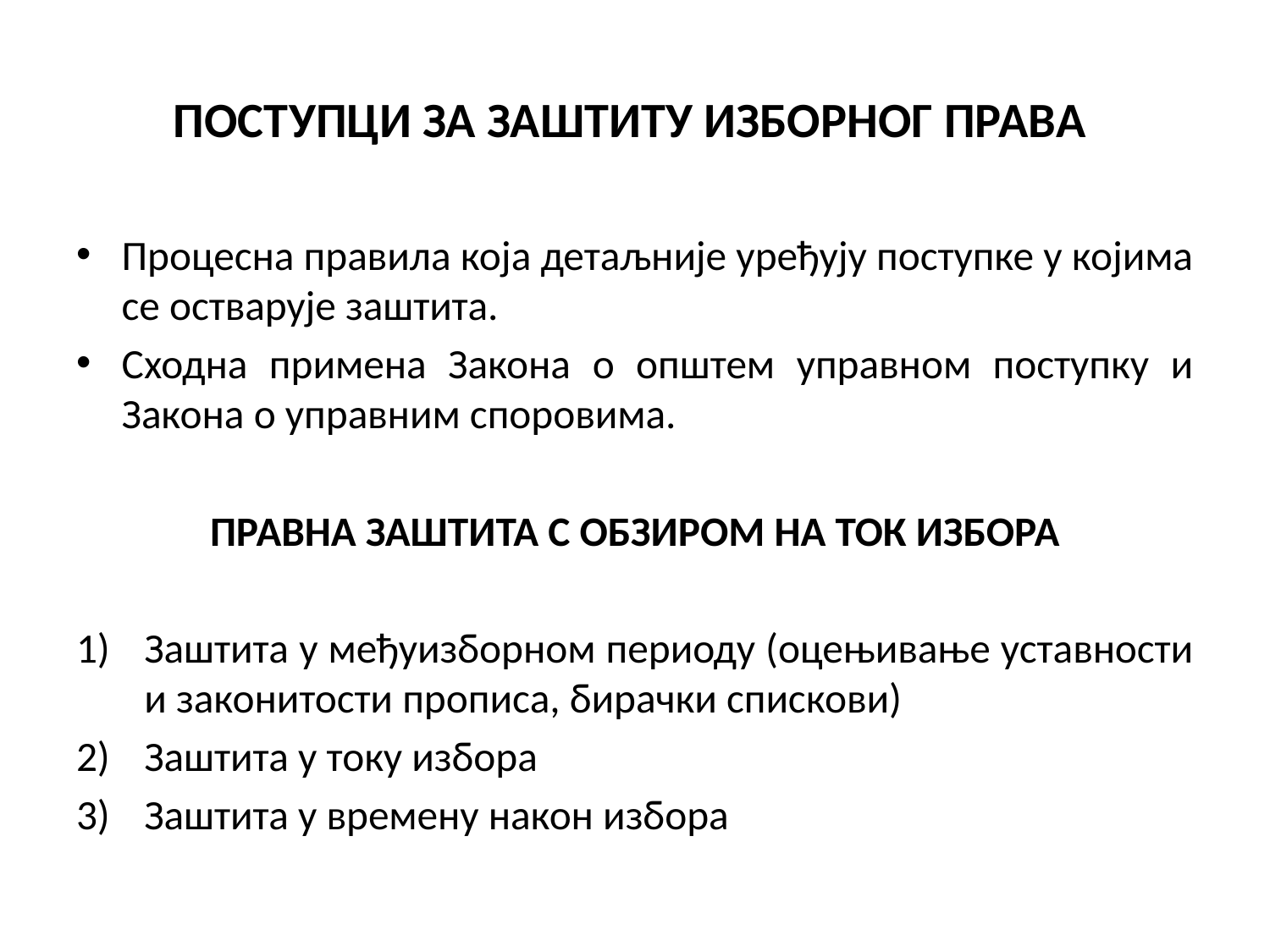

# ПОСТУПЦИ ЗА ЗАШТИТУ ИЗБОРНОГ ПРАВА
Процесна правила која детаљније уређују поступке у којима се остварује заштита.
Сходна примена Закона о општем управном поступку и Закона о управним споровима.

ПРАВНА ЗАШТИТА С ОБЗИРОМ НА ТОК ИЗБОРА

Заштита у међуизборном периоду (оцењивање уставности и законитости прописа, бирачки спискови)
Заштита у току избора
Заштита у времену након избора